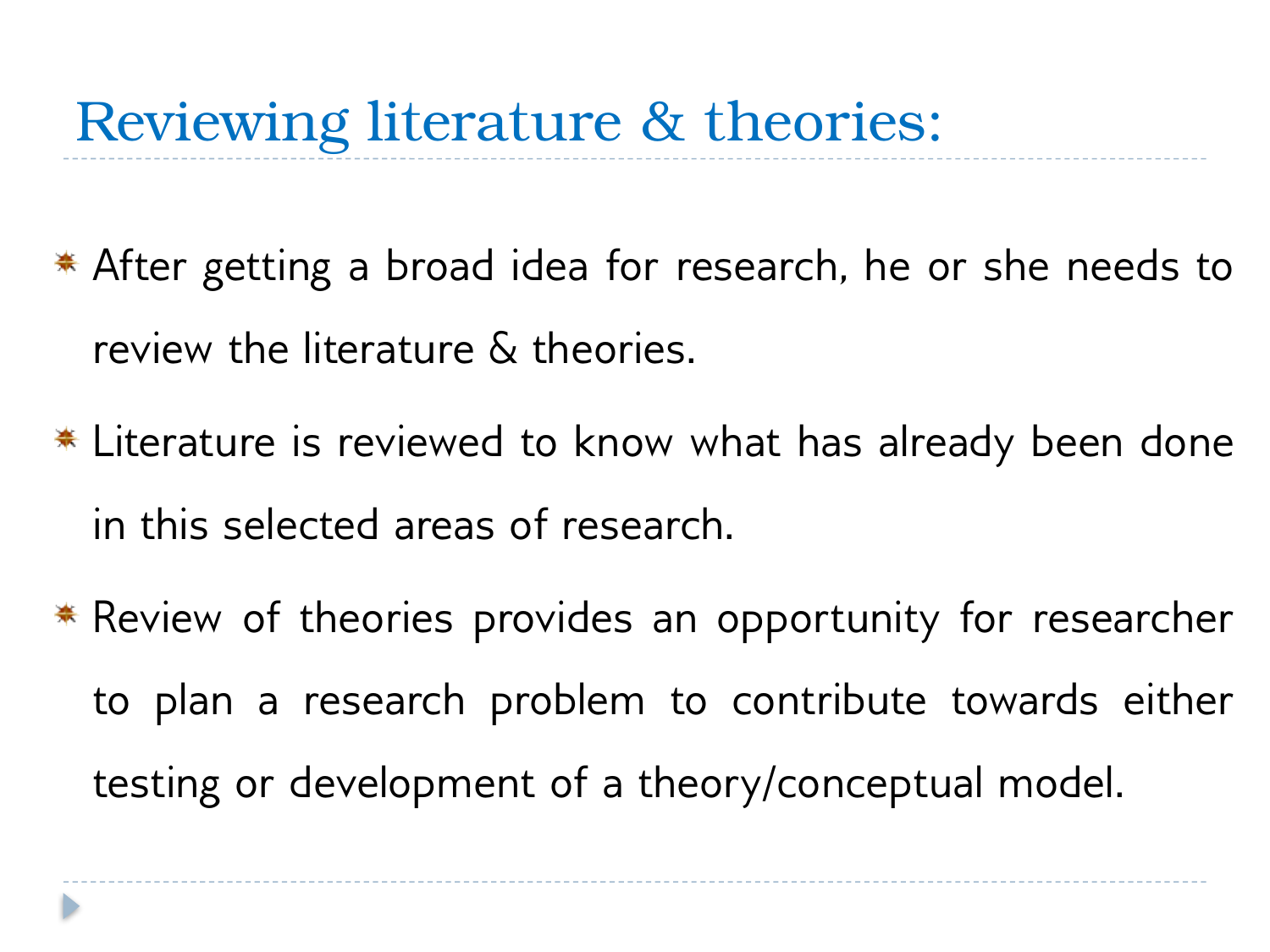

# Reviewing literature & theories:
After getting a broad idea for research, he or she needs to review the literature & theories.
Literature is reviewed to know what has already been done in this selected areas of research.
Review of theories provides an opportunity for researcher to plan a research problem to contribute towards either testing or development of a theory/conceptual model.